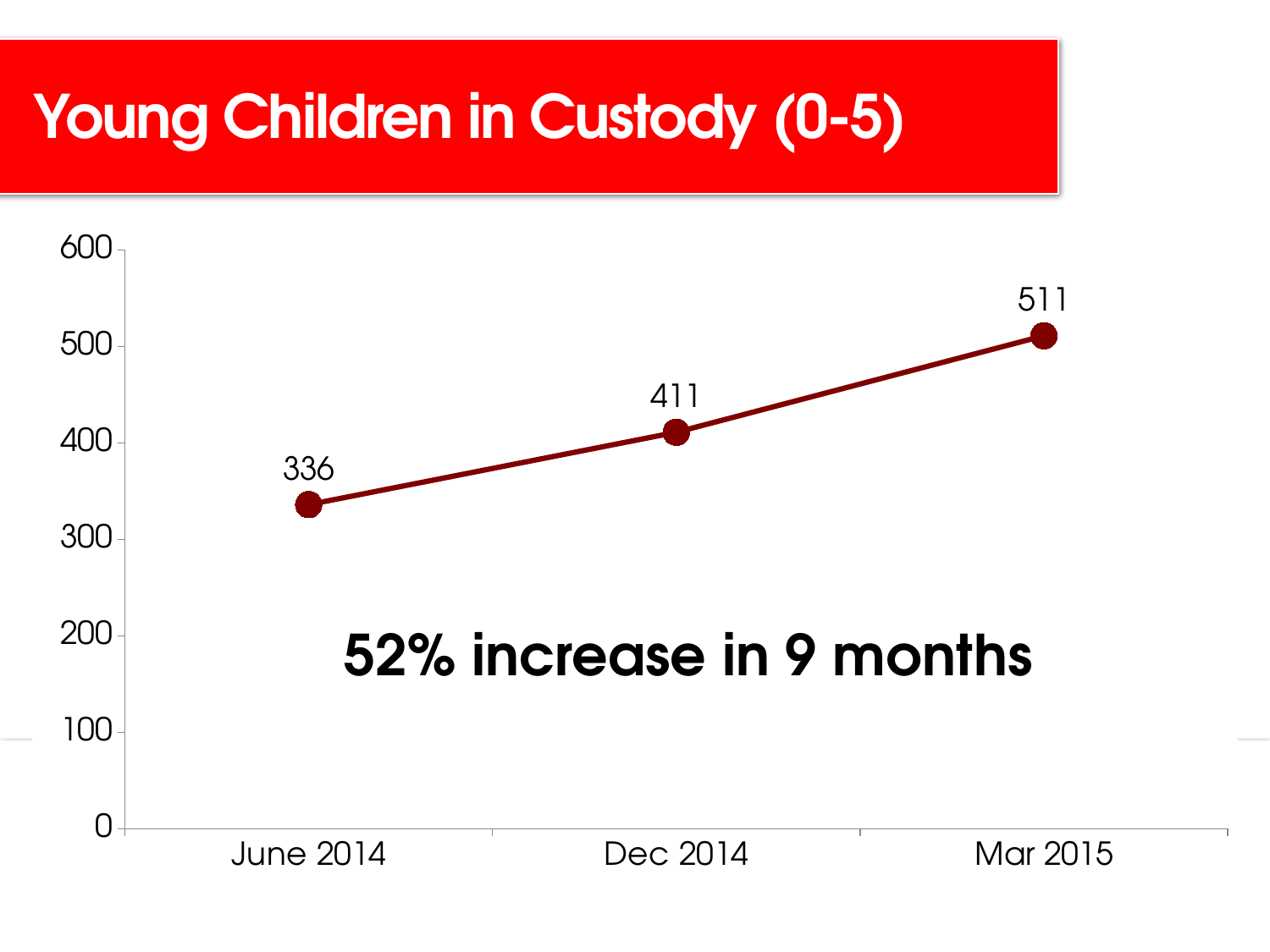

# Young Children in Custody (0-5)

### Chart

| Category | 0-5 years |
|---|---|
| June 2014 | 336.0 |
| Dec 2014 | 411.0 |
| Mar 2015 | 511.0 |
52% increase in 9 months